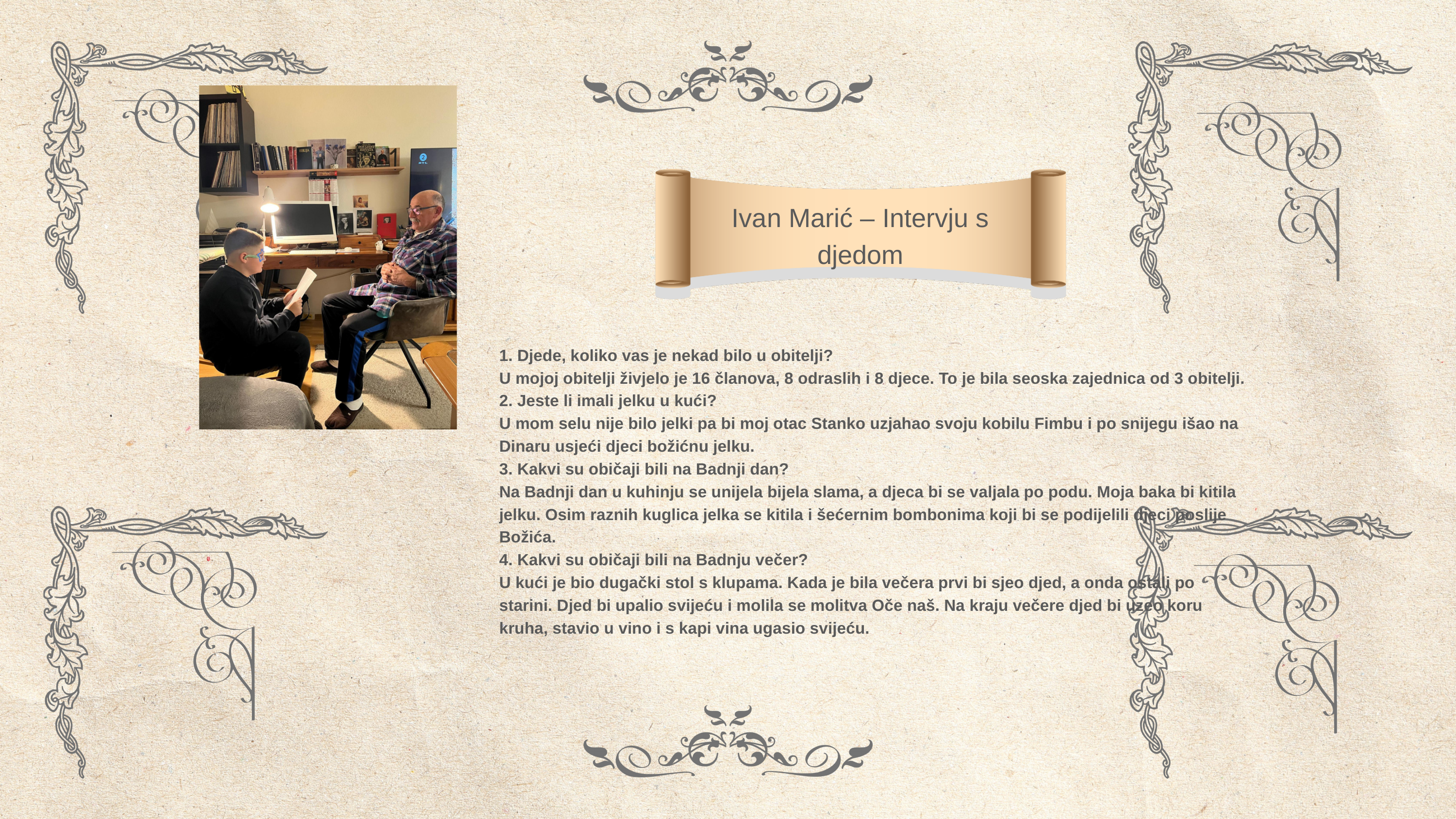

Ivan Marić – Intervju s djedom

1. Djede, koliko vas je nekad bilo u obitelji?
U mojoj obitelji živjelo je 16 članova, 8 odraslih i 8 djece. To je bila seoska zajednica od 3 obitelji.
2. Jeste li imali jelku u kući?
U mom selu nije bilo jelki pa bi moj otac Stanko uzjahao svoju kobilu Fimbu i po snijegu išao na Dinaru usjeći djeci božićnu jelku.
3. Kakvi su običaji bili na Badnji dan?
Na Badnji dan u kuhinju se unijela bijela slama, a djeca bi se valjala po podu. Moja baka bi kitila jelku. Osim raznih kuglica jelka se kitila i šećernim bombonima koji bi se podijelili djeci poslije Božića.
4. Kakvi su običaji bili na Badnju večer?
U kući je bio dugački stol s klupama. Kada je bila večera prvi bi sjeo djed, a onda ostali po starini. Djed bi upalio svijeću i molila se molitva Oče naš. Na kraju večere djed bi uzeo koru kruha, stavio u vino i s kapi vina ugasio svijeću.